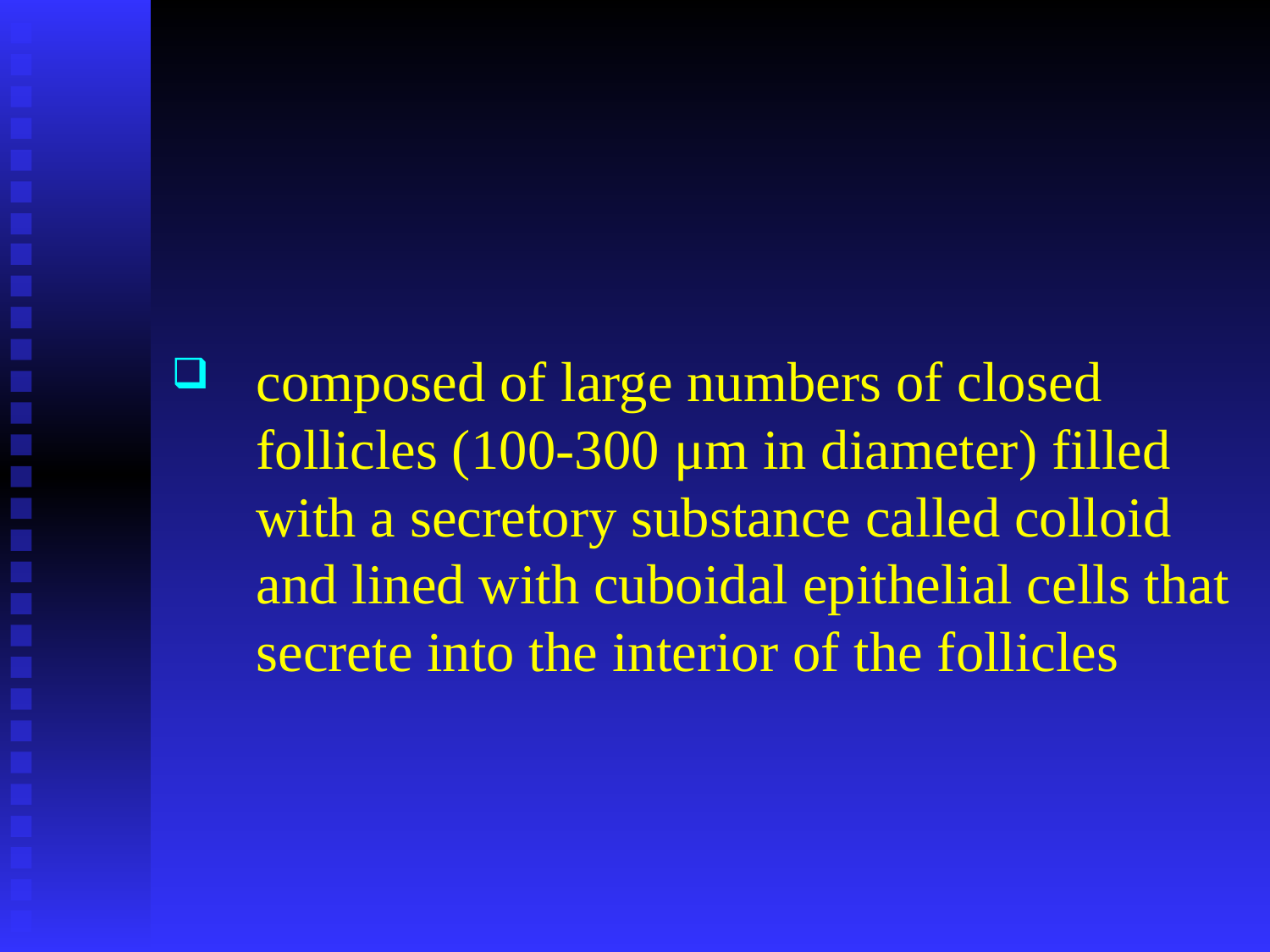

#
composed of large numbers of closed follicles (100-300 μm in diameter) filled with a secretory substance called colloid and lined with cuboidal epithelial cells that secrete into the interior of the follicles